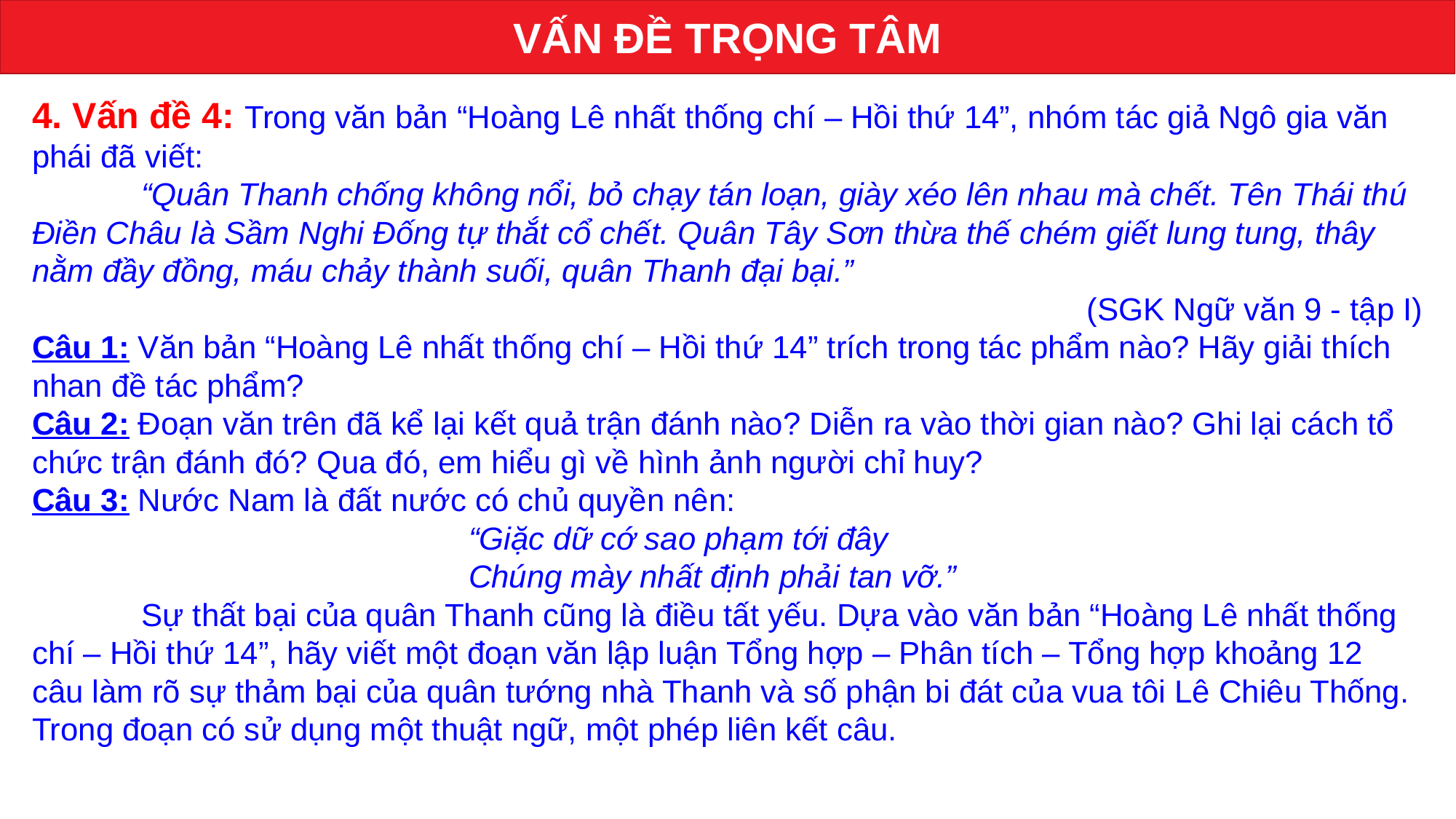

VẤN ĐỀ TRỌNG TÂM
4. Vấn đề 4: Trong văn bản “Hoàng Lê nhất thống chí – Hồi thứ 14”, nhóm tác giả Ngô gia văn phái đã viết:
	“Quân Thanh chống không nổi, bỏ chạy tán loạn, giày xéo lên nhau mà chết. Tên Thái thú Điền Châu là Sầm Nghi Đống tự thắt cổ chết. Quân Tây Sơn thừa thế chém giết lung tung, thây nằm đầy đồng, máu chảy thành suối, quân Thanh đại bại.”
				(SGK Ngữ văn 9 - tập I)
Câu 1: Văn bản “Hoàng Lê nhất thống chí – Hồi thứ 14” trích trong tác phẩm nào? Hãy giải thích nhan đề tác phẩm?
Câu 2: Đoạn văn trên đã kể lại kết quả trận đánh nào? Diễn ra vào thời gian nào? Ghi lại cách tổ chức trận đánh đó? Qua đó, em hiểu gì về hình ảnh người chỉ huy?
Câu 3: Nước Nam là đất nước có chủ quyền nên:
“Giặc dữ cớ sao phạm tới đây
Chúng mày nhất định phải tan vỡ.”
	Sự thất bại của quân Thanh cũng là điều tất yếu. Dựa vào văn bản “Hoàng Lê nhất thống chí – Hồi thứ 14”, hãy viết một đoạn văn lập luận Tổng hợp – Phân tích – Tổng hợp khoảng 12 câu làm rõ sự thảm bại của quân tướng nhà Thanh và số phận bi đát của vua tôi Lê Chiêu Thống. Trong đoạn có sử dụng một thuật ngữ, một phép liên kết câu.